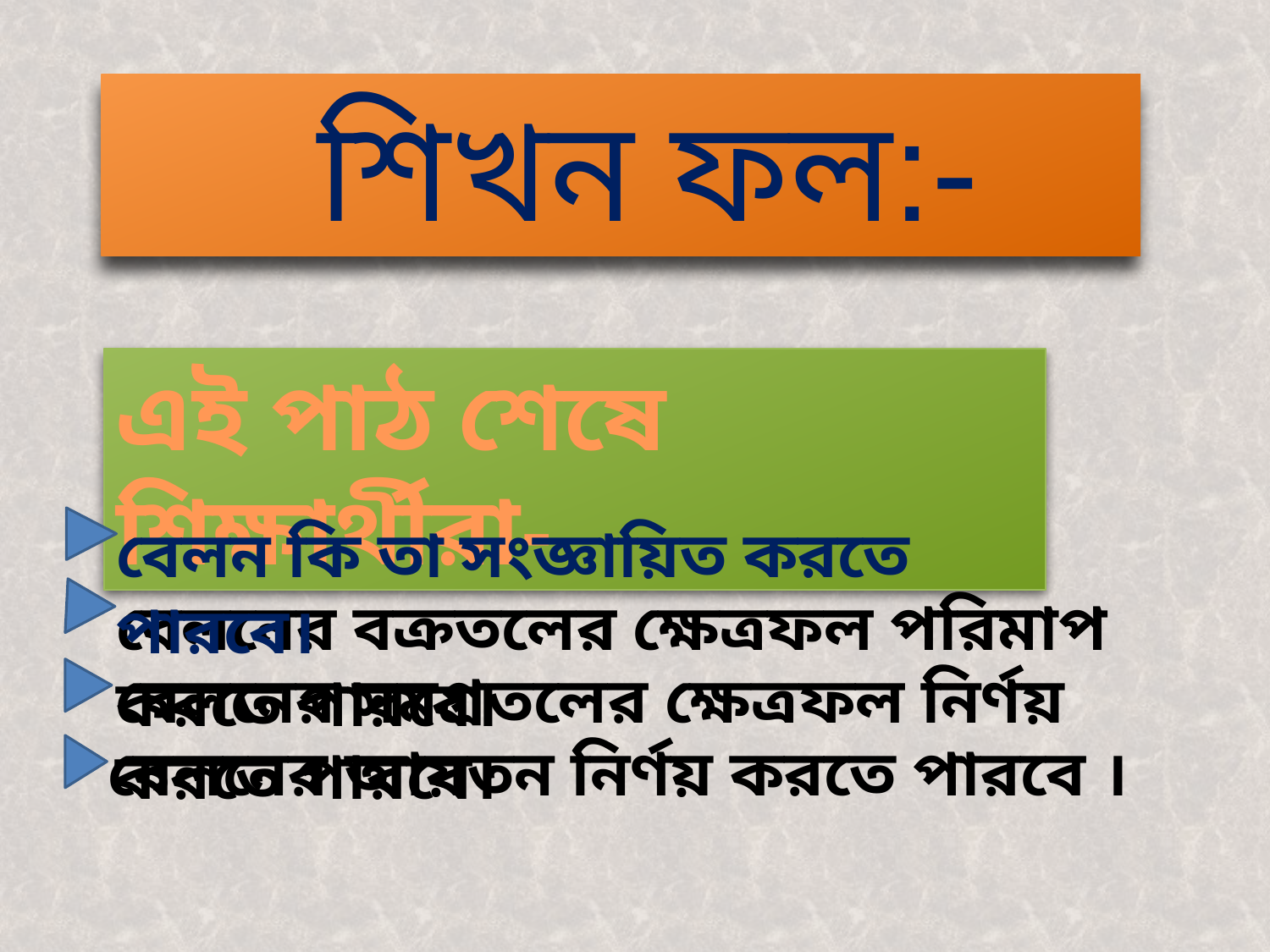

শিখন ফল:-
এই পাঠ শেষে শিক্ষার্থীরা-
বেলন কি তা সংজ্ঞায়িত করতে পারবে।

বেলনের বক্রতলের ক্ষেত্রফল পরিমাপ করতে পারবে।

বেলনের সমগ্রতলের ক্ষেত্রফল নির্ণয় করতে পারবে।

বেলনের আয়তন নির্ণয় করতে পারবে ।